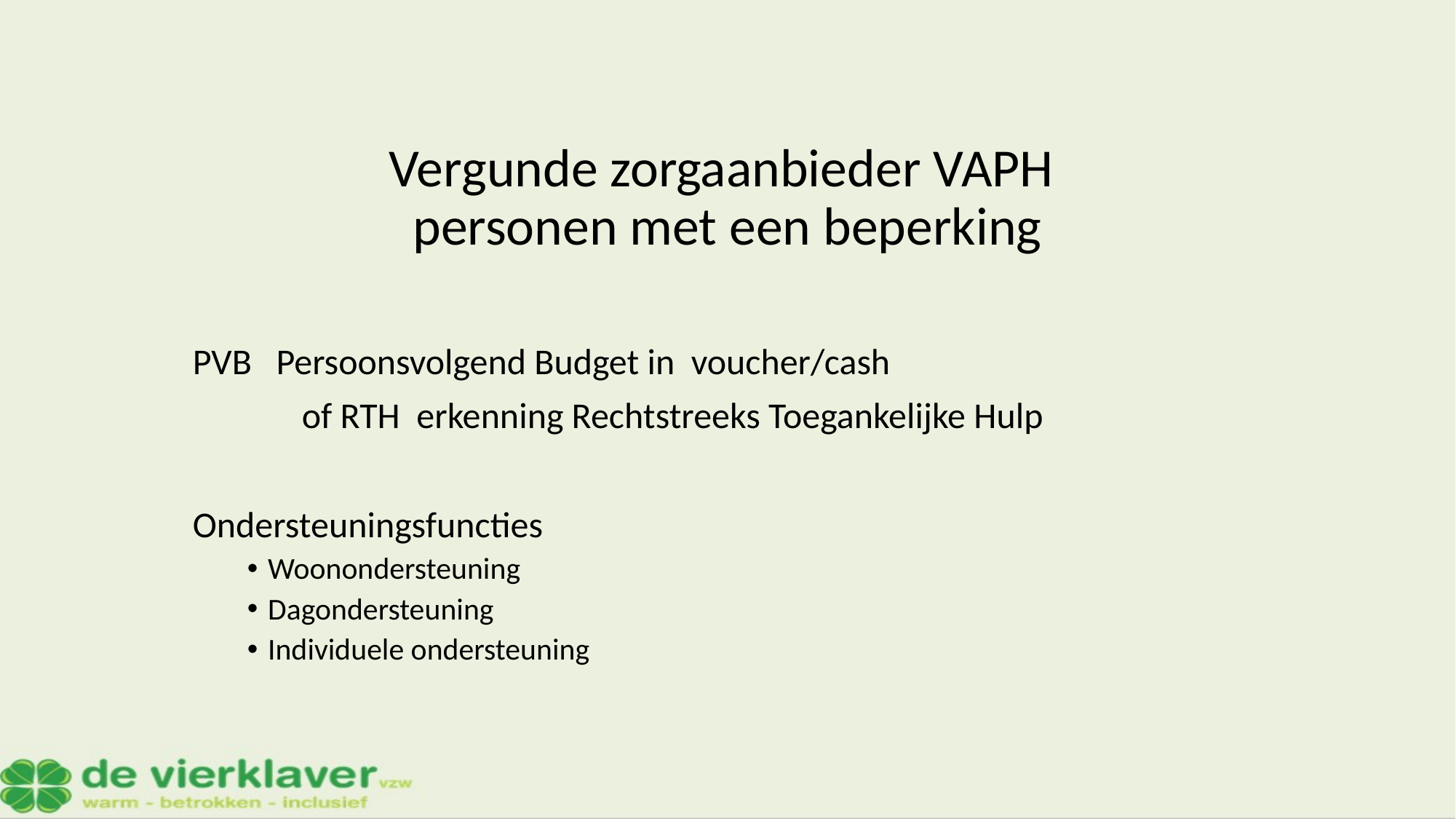

# Vergunde zorgaanbieder VAPH personen met een beperking
PVB   Persoonsvolgend Budget in  voucher/cash
	of RTH  erkenning Rechtstreeks Toegankelijke Hulp

Ondersteuningsfuncties
Woonondersteuning
Dagondersteuning
Individuele ondersteuning